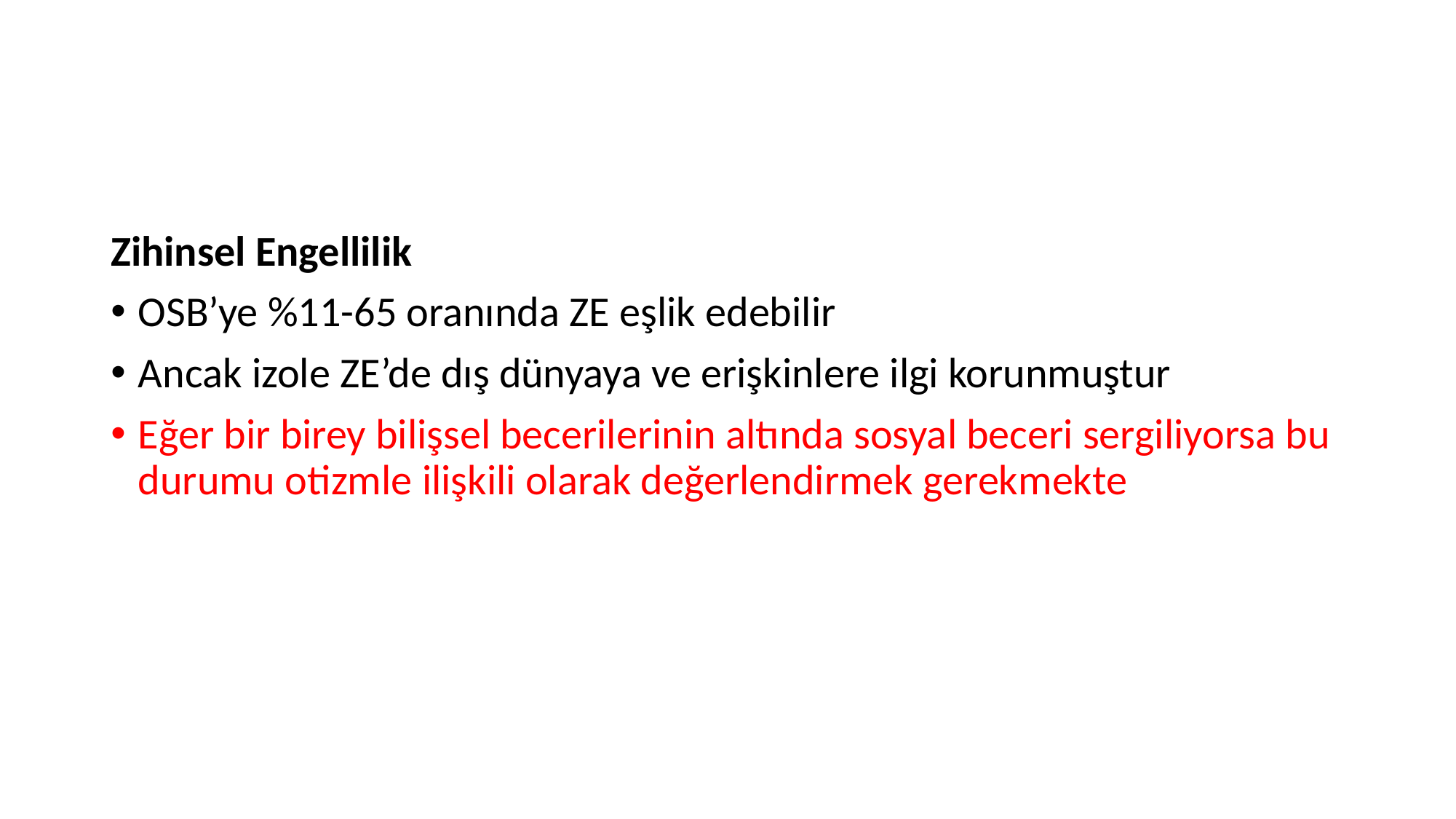

Zihinsel Engellilik
OSB’ye %11-65 oranında ZE eşlik edebilir
Ancak izole ZE’de dış dünyaya ve erişkinlere ilgi korunmuştur
Eğer bir birey bilişsel becerilerinin altında sosyal beceri sergiliyorsa bu durumu otizmle ilişkili olarak değerlendirmek gerekmekte